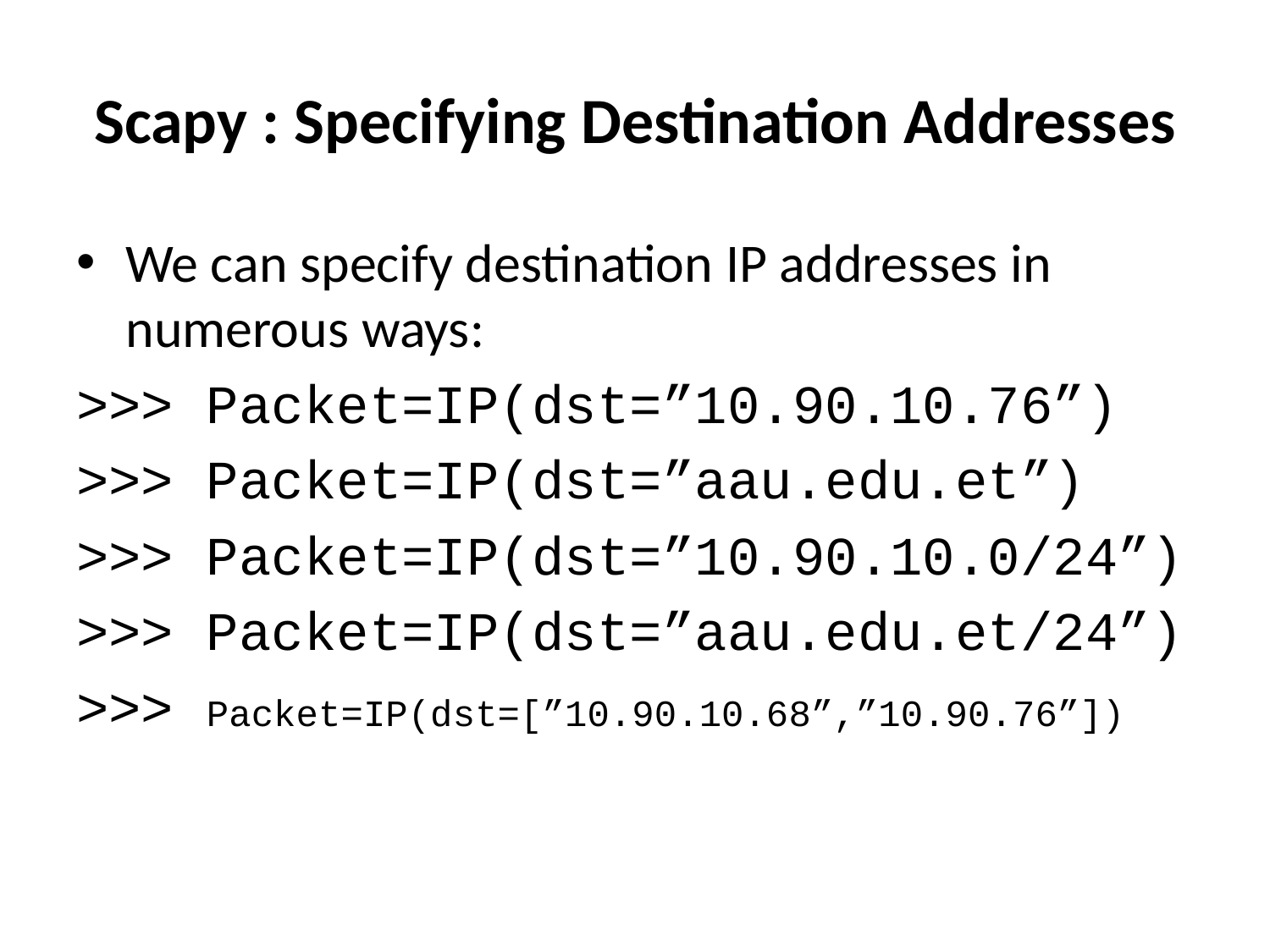

# Scapy : Specifying Destination Addresses
We can specify destination IP addresses in numerous ways:
>>> Packet=IP(dst=”10.90.10.76”)
>>> Packet=IP(dst=”aau.edu.et”)
>>> Packet=IP(dst=”10.90.10.0/24”)
>>> Packet=IP(dst=”aau.edu.et/24”)
>>> Packet=IP(dst=[”10.90.10.68”,”10.90.76”])